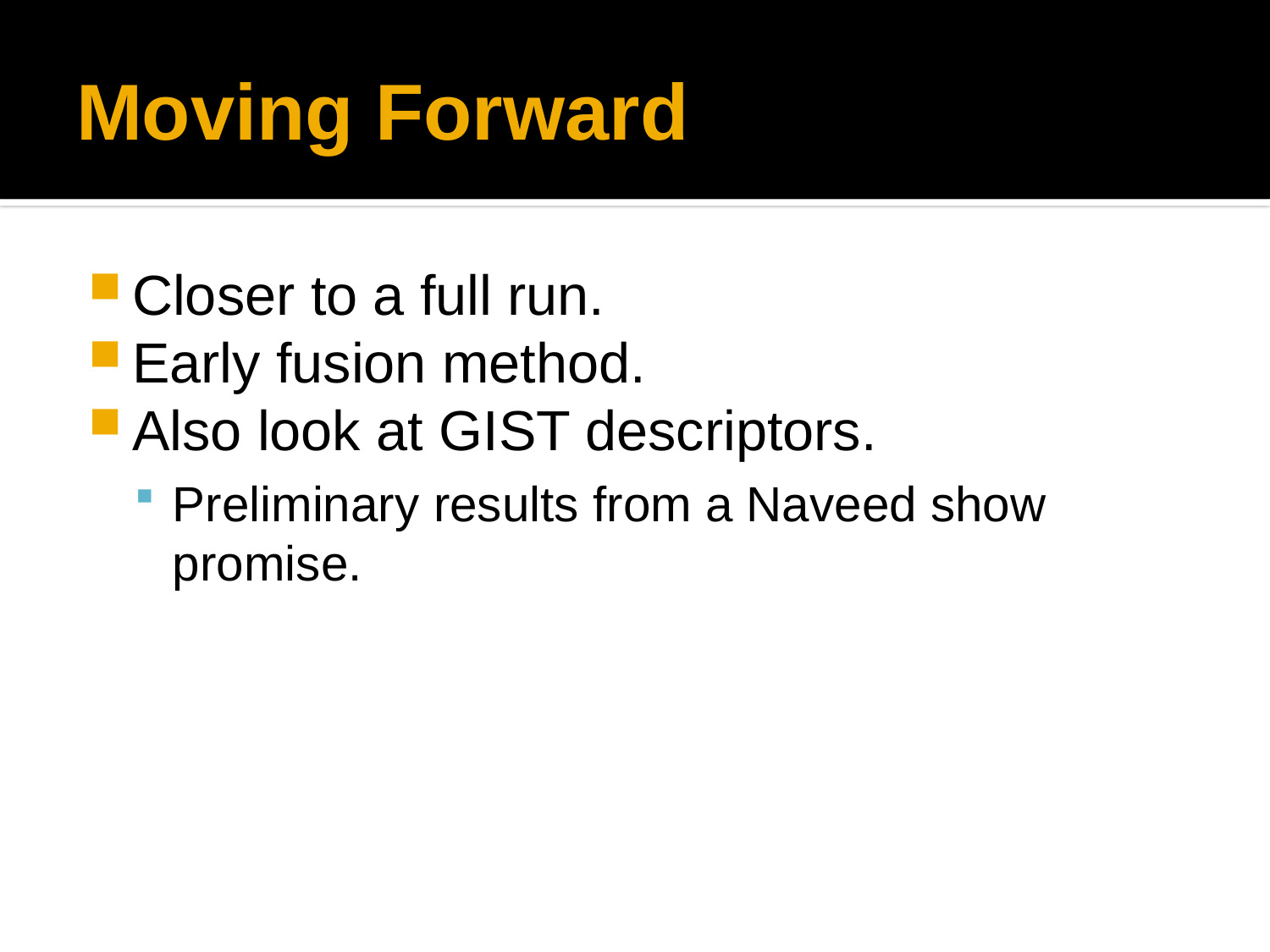

# Moving Forward
Closer to a full run.
Early fusion method.
Also look at GIST descriptors.
Preliminary results from a Naveed show promise.